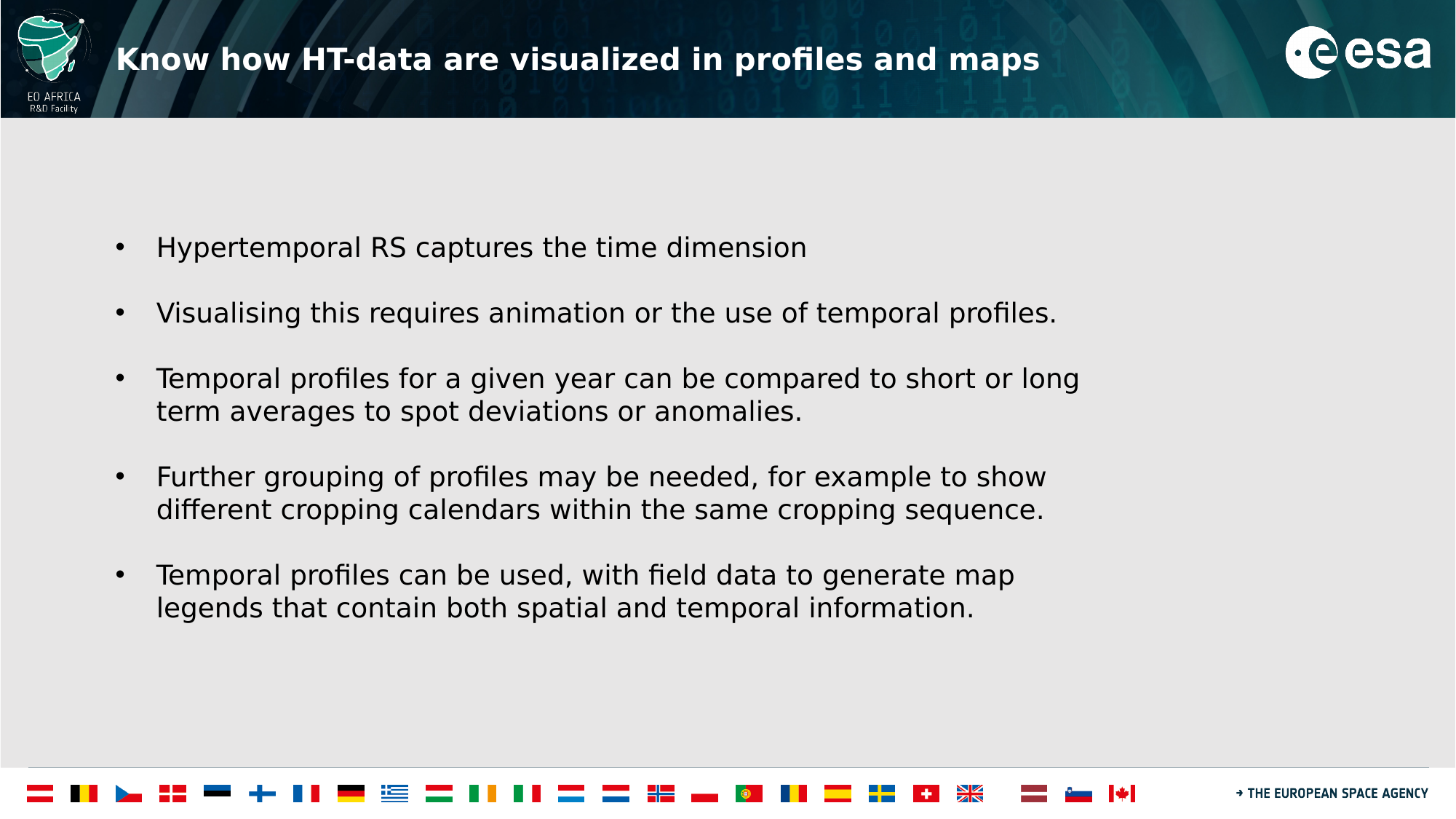

# Know how HT-data are visualized in profiles and maps

Hypertemporal RS captures the time dimension

Visualising this requires animation or the use of temporal profiles.

Temporal profiles for a given year can be compared to short or long term averages to spot deviations or anomalies.

Further grouping of profiles may be needed, for example to show different cropping calendars within the same cropping sequence.

Temporal profiles can be used, with field data to generate map legends that contain both spatial and temporal information.
27